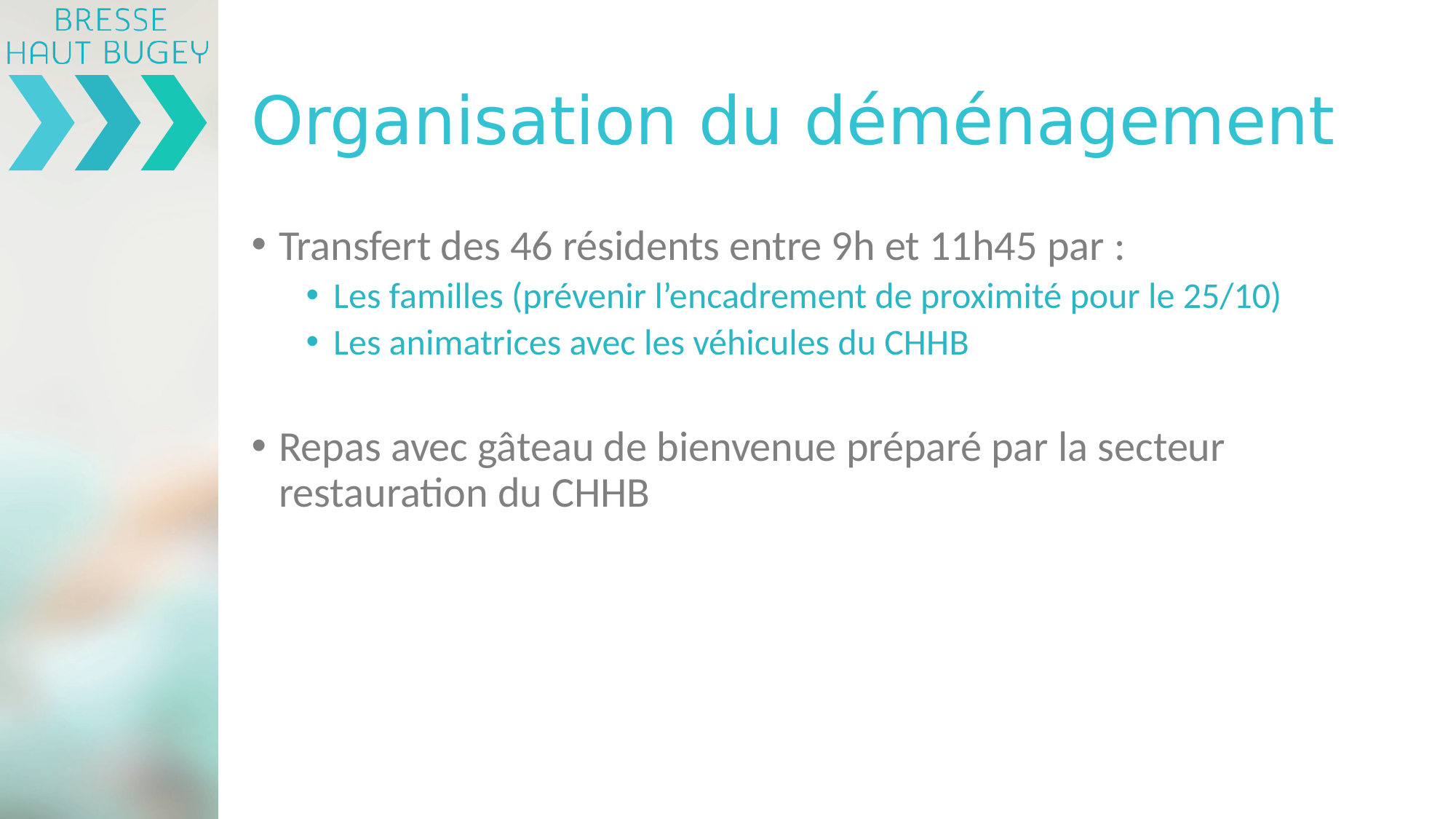

# Organisation du déménagement
Transfert des 46 résidents entre 9h et 11h45 par :
Les familles (prévenir l’encadrement de proximité pour le 25/10)
Les animatrices avec les véhicules du CHHB

Repas avec gâteau de bienvenue préparé par la secteur restauration du CHHB